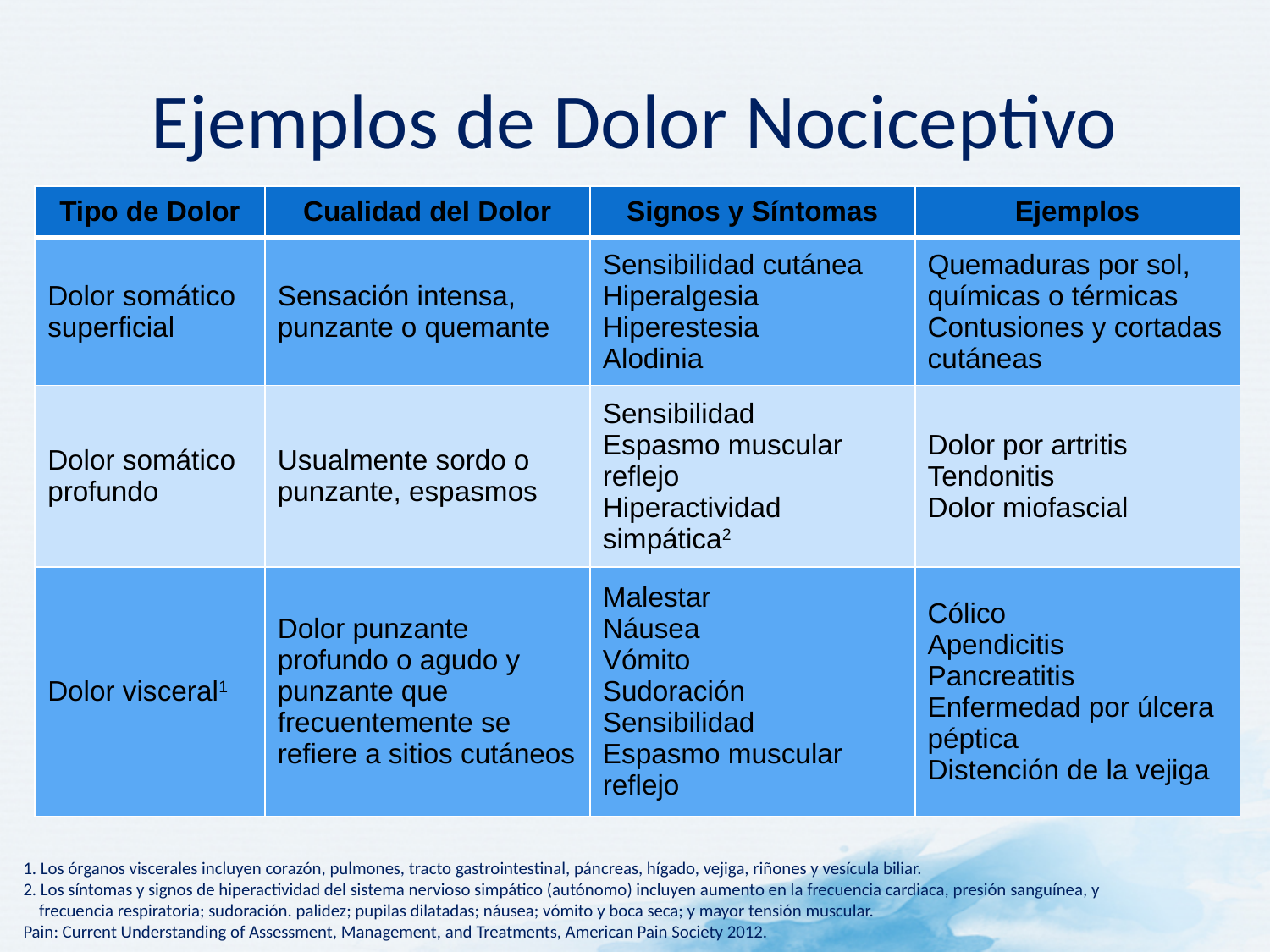

# Ejemplos de Dolor Nociceptivo
| Tipo de Dolor | Cualidad del Dolor | Signos y Síntomas | Ejemplos |
| --- | --- | --- | --- |
| Dolor somático superficial | Sensación intensa, punzante o quemante | Sensibilidad cutánea Hiperalgesia Hiperestesia Alodinia | Quemaduras por sol, químicas o térmicas Contusiones y cortadas cutáneas |
| Dolor somático profundo | Usualmente sordo o punzante, espasmos | Sensibilidad Espasmo muscular reflejo Hiperactividad simpática2 | Dolor por artritis Tendonitis Dolor miofascial |
| Dolor visceral1 | Dolor punzante profundo o agudo y punzante que frecuentemente se refiere a sitios cutáneos | Malestar Náusea Vómito Sudoración Sensibilidad Espasmo muscular reflejo | Cólico Apendicitis Pancreatitis Enfermedad por úlcera péptica Distención de la vejiga |
1. Los órganos viscerales incluyen corazón, pulmones, tracto gastrointestinal, páncreas, hígado, vejiga, riñones y vesícula biliar.
2. Los síntomas y signos de hiperactividad del sistema nervioso simpático (autónomo) incluyen aumento en la frecuencia cardiaca, presión sanguínea, y frecuencia respiratoria; sudoración. palidez; pupilas dilatadas; náusea; vómito y boca seca; y mayor tensión muscular.
Pain: Current Understanding of Assessment, Management, and Treatments, American Pain Society 2012.